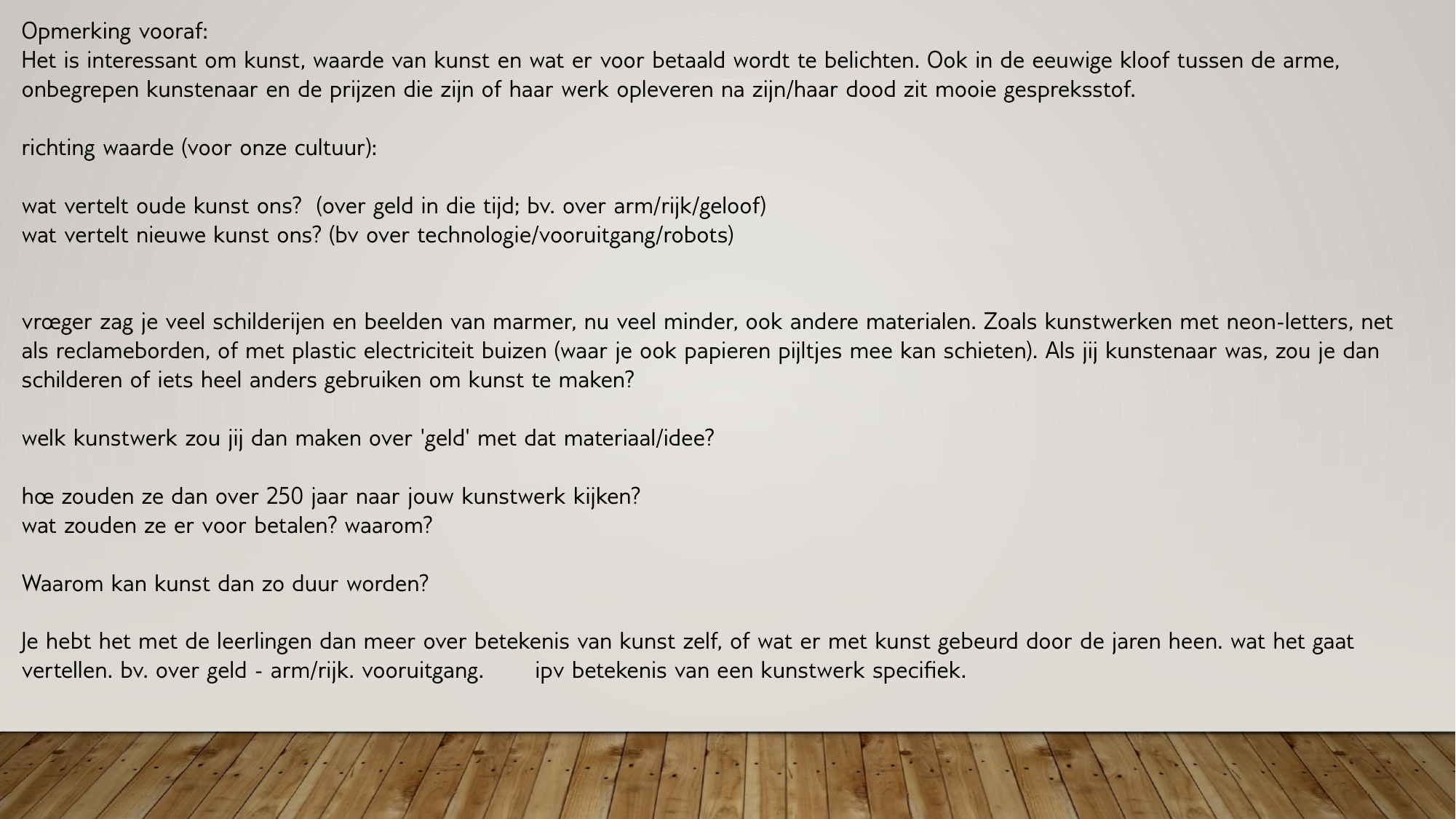

Opmerking vooraf:
Het is interessant om kunst, waarde van kunst en wat er voor betaald wordt te belichten. Ook in de eeuwige kloof tussen de arme, onbegrepen kunstenaar en de prijzen die zijn of haar werk opleveren na zijn/haar dood zit mooie gespreksstof.

richting waarde (voor onze cultuur):

wat vertelt oude kunst ons?  (over geld in die tijd; bv. over arm/rijk/geloof)
wat vertelt nieuwe kunst ons? (bv over technologie/vooruitgang/robots)

vroeger zag je veel schilderijen en beelden van marmer, nu veel minder, ook andere materialen. Zoals kunstwerken met neon-letters, net als reclameborden, of met plastic electriciteit buizen (waar je ook papieren pijltjes mee kan schieten). Als jij kunstenaar was, zou je dan schilderen of iets heel anders gebruiken om kunst te maken?

welk kunstwerk zou jij dan maken over 'geld' met dat materiaal/idee?

hoe zouden ze dan over 250 jaar naar jouw kunstwerk kijken?
wat zouden ze er voor betalen? waarom?

Waarom kan kunst dan zo duur worden?

Je hebt het met de leerlingen dan meer over betekenis van kunst zelf, of wat er met kunst gebeurd door de jaren heen. wat het gaat vertellen. bv. over geld - arm/rijk. vooruitgang.       ipv betekenis van een kunstwerk specifiek.